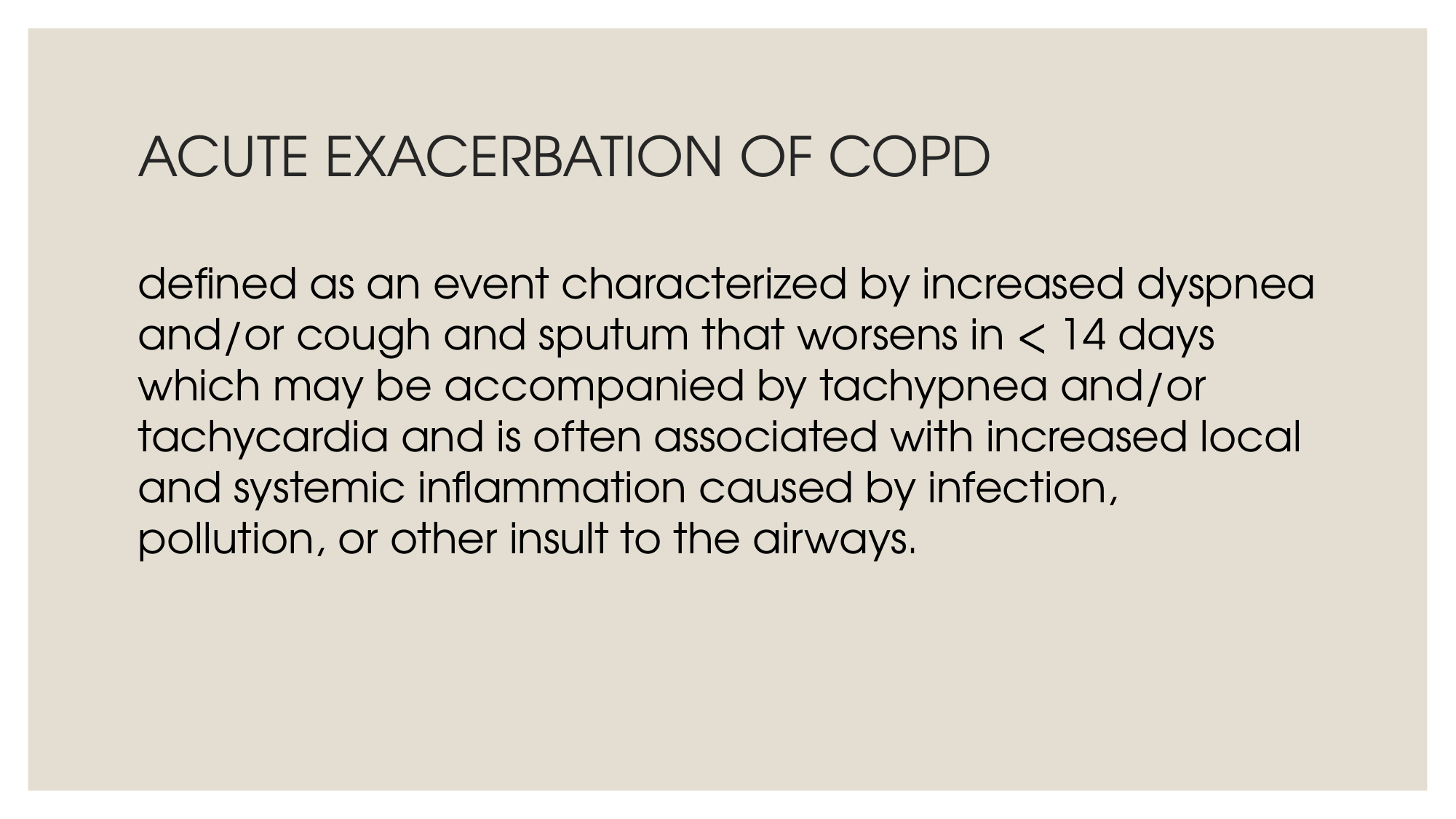

# ACUTE EXACERBATION OF COPD
defined as an event characterized by increased dyspnea and/or cough and sputum that worsens in < 14 days which may be accompanied by tachypnea and/or tachycardia and is often associated with increased local and systemic inflammation caused by infection, pollution, or other insult to the airways.